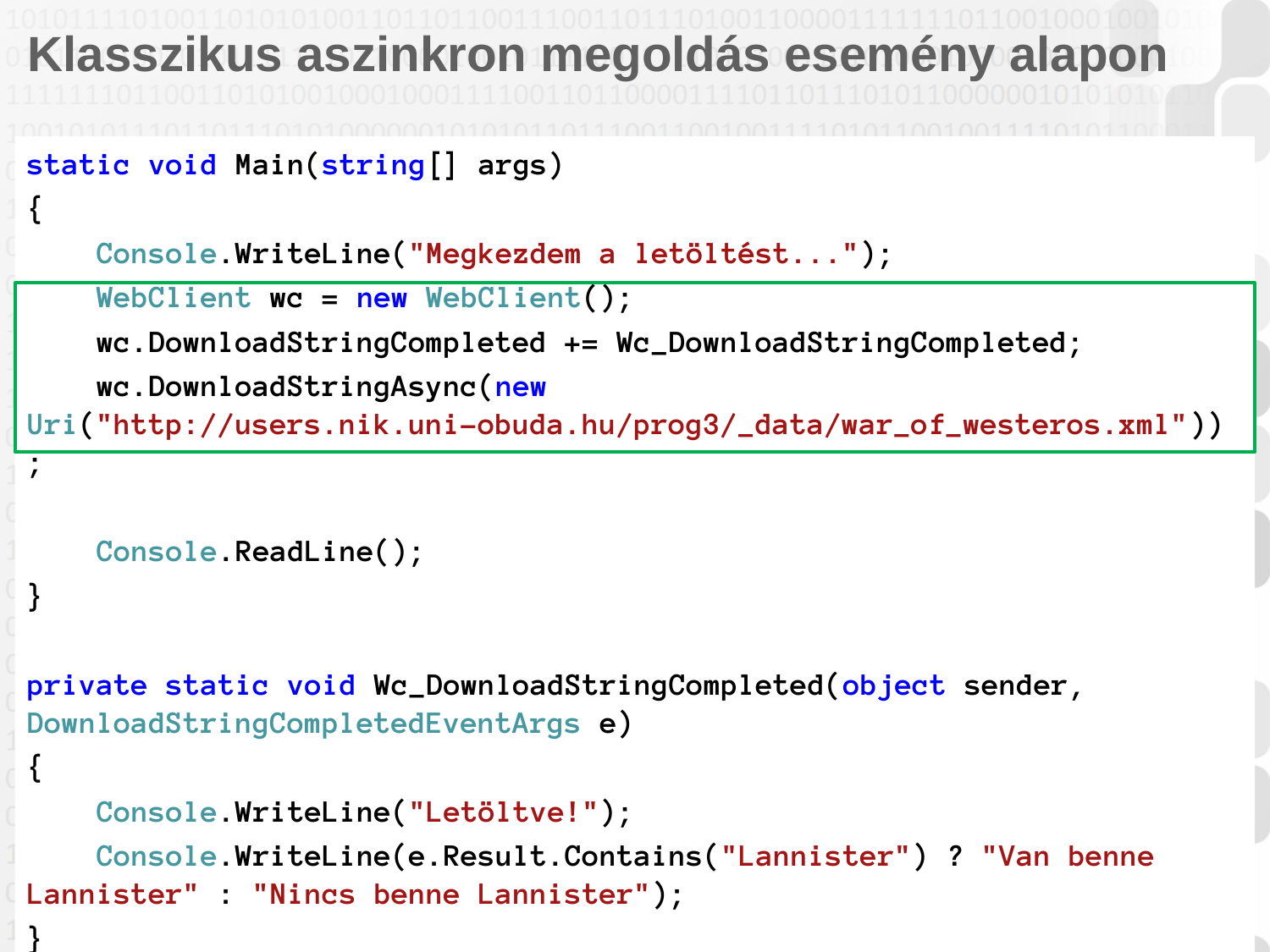

# Klasszikus aszinkron megoldás esemény alapon
static void Main(string[] args)
{
    Console.WriteLine("Megkezdem a letöltést...");
    WebClient wc = new WebClient();
    wc.DownloadStringCompleted += Wc_DownloadStringCompleted;
    wc.DownloadStringAsync(new Uri("http://users.nik.uni-obuda.hu/prog3/_data/war_of_westeros.xml"));

    Console.ReadLine();
}

private static void Wc_DownloadStringCompleted(object sender, DownloadStringCompletedEventArgs e)
{
    Console.WriteLine("Letöltve!");
    Console.WriteLine(e.Result.Contains("Lannister") ? "Van benne Lannister" : "Nincs benne Lannister");
}